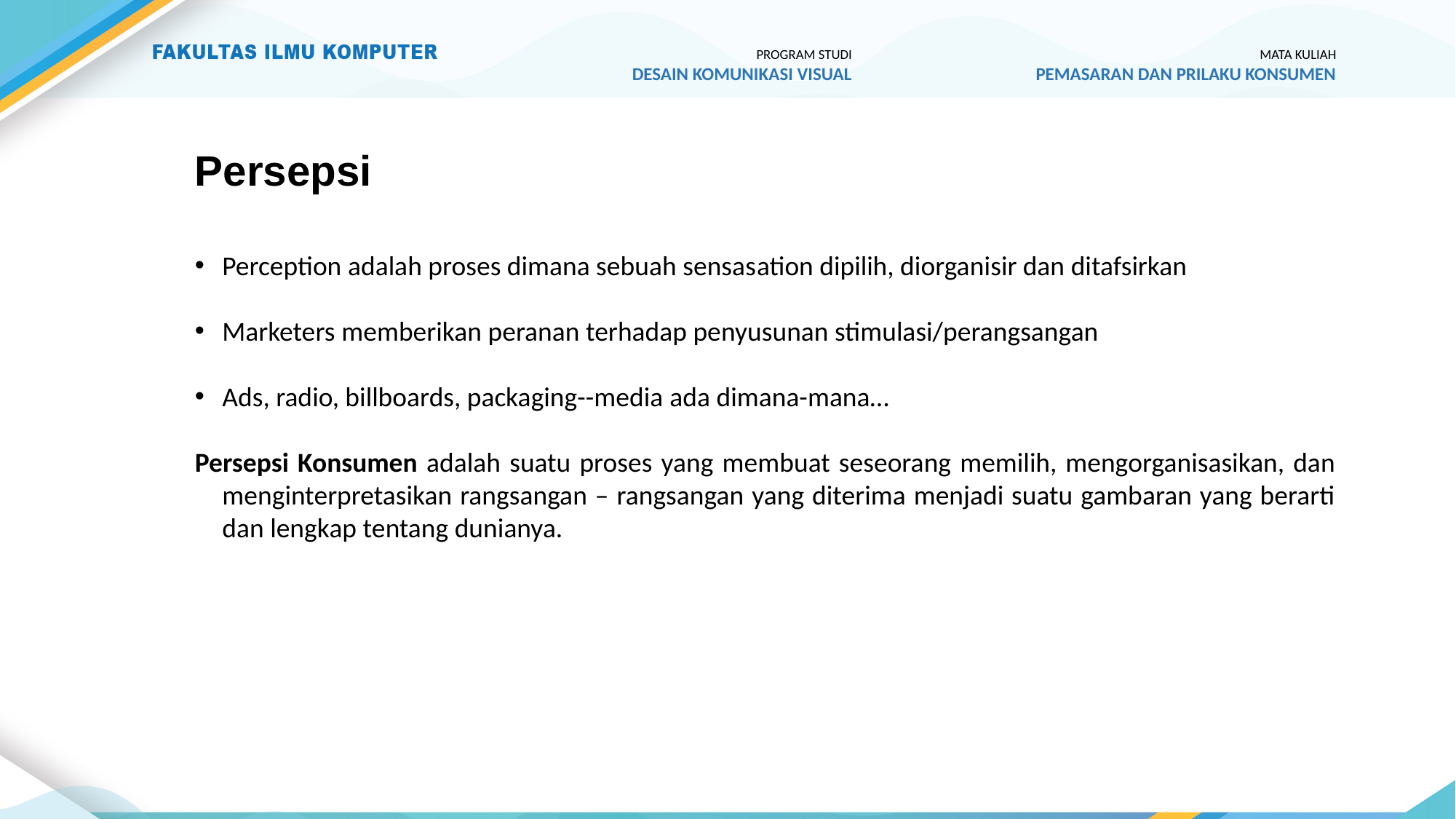

PROGRAM STUDI
DESAIN KOMUNIKASI VISUAL
MATA KULIAH
PEMASARAN DAN PRILAKU KONSUMEN

# Persepsi
Perception adalah proses dimana sebuah sensasation dipilih, diorganisir dan ditafsirkan

Marketers memberikan peranan terhadap penyusunan stimulasi/perangsangan

Ads, radio, billboards, packaging--media ada dimana-mana…

Persepsi Konsumen adalah suatu proses yang membuat seseorang memilih, mengorganisasikan, dan menginterpretasikan rangsangan – rangsangan yang diterima menjadi suatu gambaran yang berarti dan lengkap tentang dunianya.